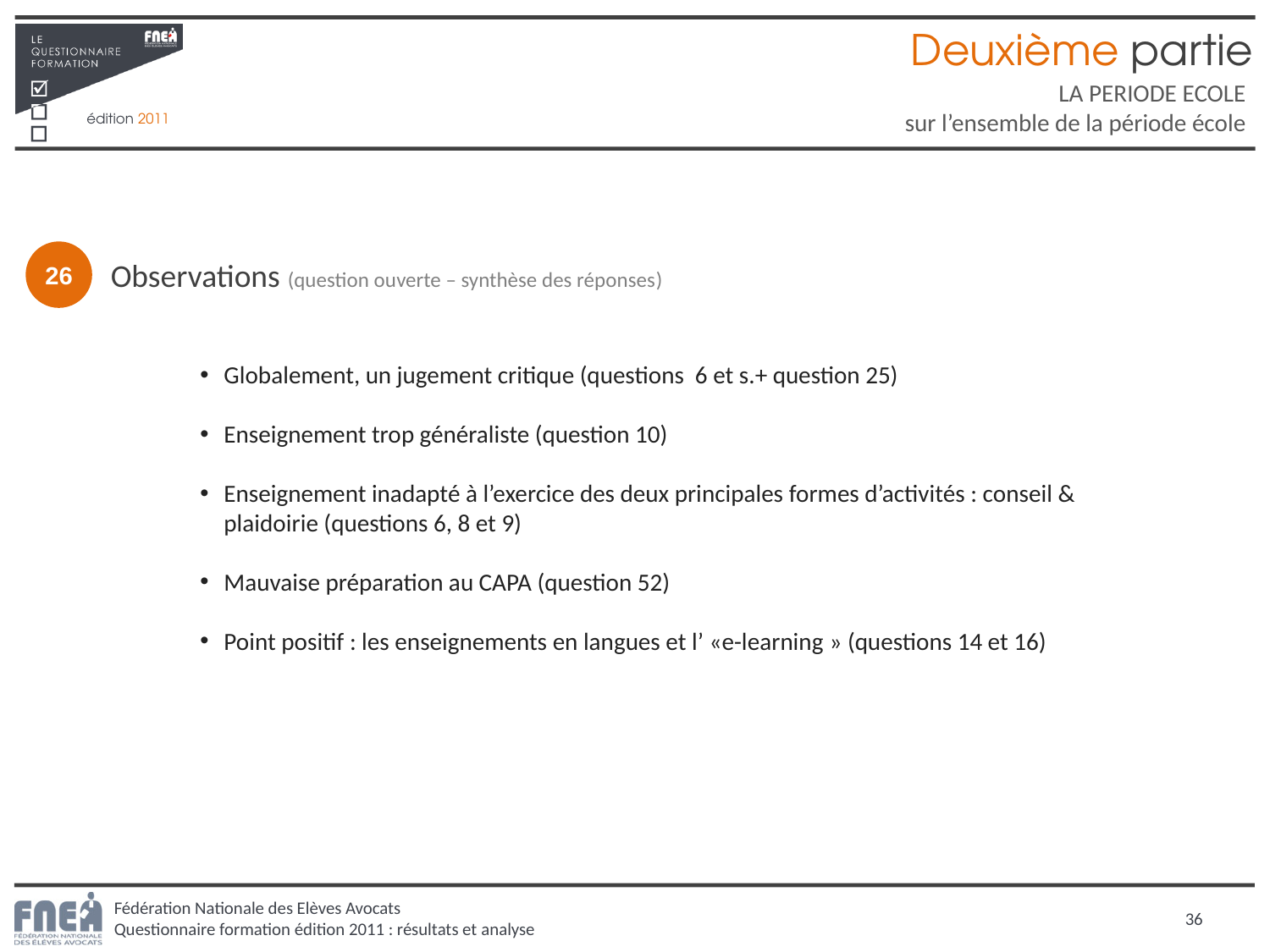

Deuxième partie
LA PERIODE ECOLE
sur l’ensemble de la période école
26
Observations (question ouverte – synthèse des réponses)

Globalement, un jugement critique (questions  6 et s.+ question 25)

Enseignement trop généraliste (question 10)

Enseignement inadapté à l’exercice des deux principales formes d’activités : conseil & plaidoirie (questions 6, 8 et 9)

Mauvaise préparation au CAPA (question 52)

Point positif : les enseignements en langues et l’ «e-learning » (questions 14 et 16)